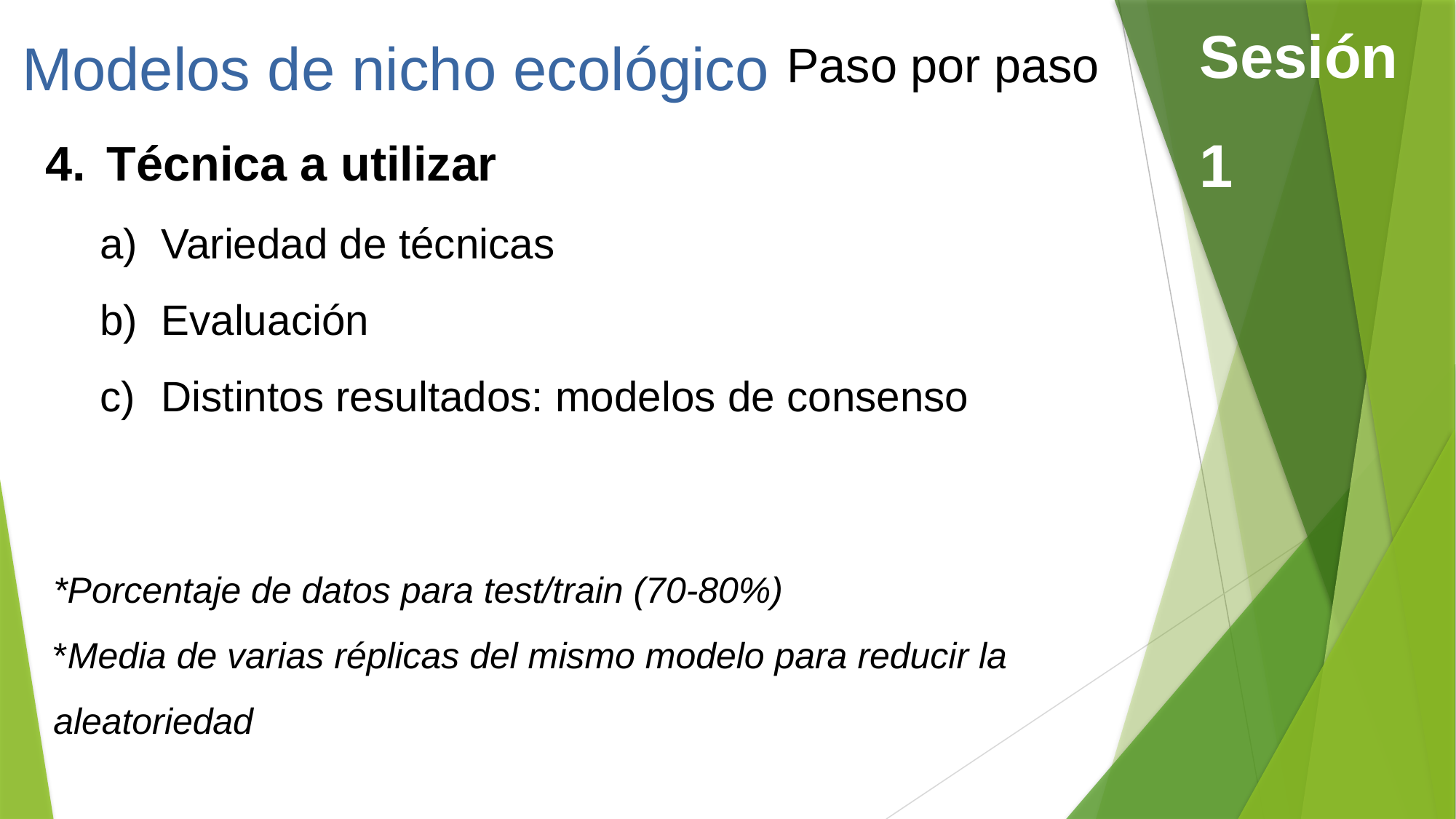

Paso por paso
Sesión 1
Modelos de nicho ecológico
Técnica a utilizar
Variedad de técnicas
Evaluación
Distintos resultados: modelos de consenso
*Porcentaje de datos para test/train (70-80%)
*Media de varias réplicas del mismo modelo para reducir la aleatoriedad